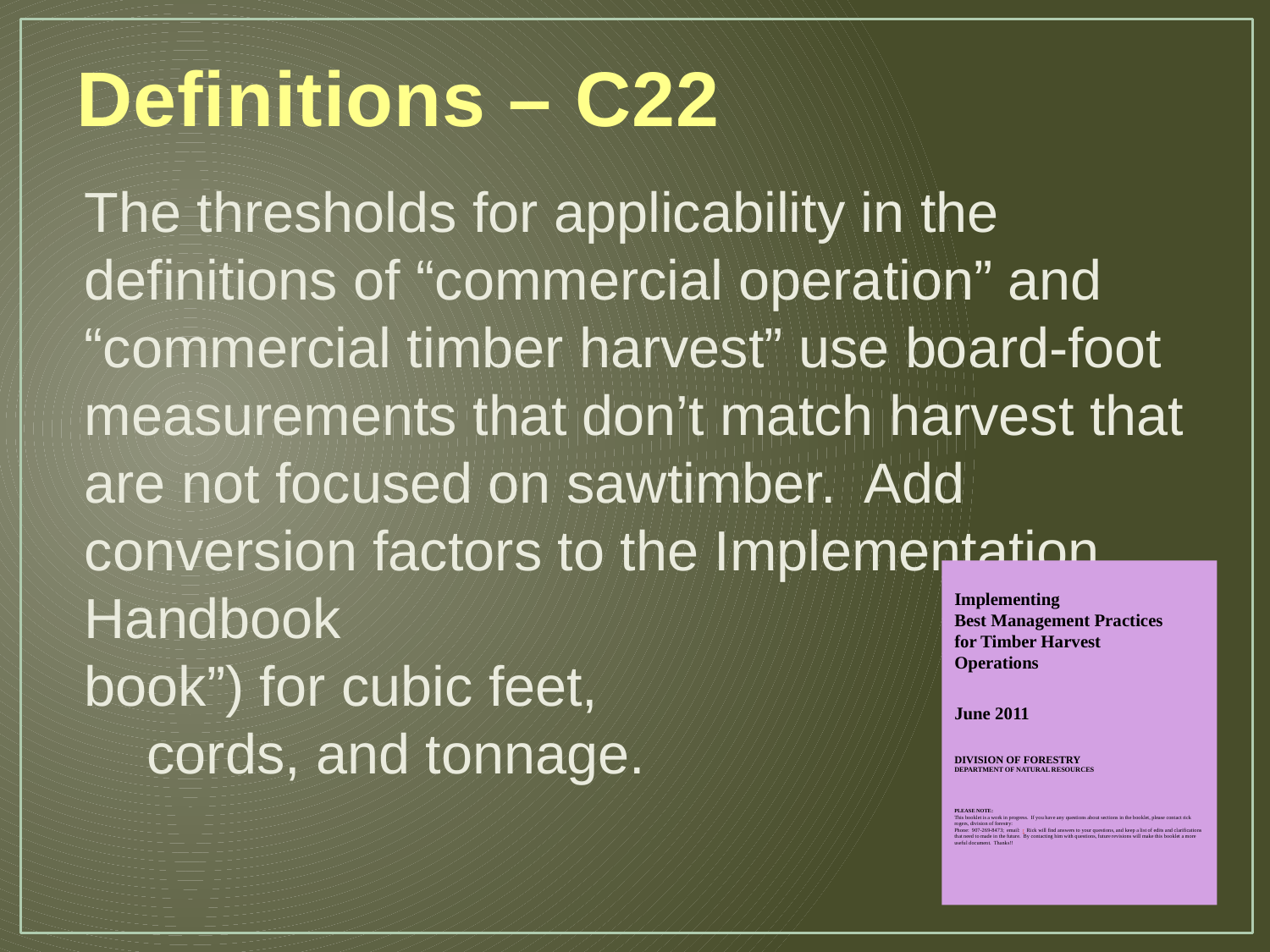

# Definitions – C22
The thresholds for applicability in the definitions of “commercial operation” and “commercial timber harvest” use board-foot measurements that don’t match harvest that are not focused on sawtimber.  Add conversion factors to the Implementation Handbook                                       (“purple book”) for cubic feet,                                           cords, and tonnage.

Implementing
Best Management Practices
for Timber Harvest
Operations

June 2011

DIVISION OF FORESTRY
DEPARTMENT OF NATURAL RESOURCES

Please note:
This booklet is a work in progress.  If you have any questions about sections in the booklet, please contact rick rogers, division of forestry:
Phone:  907-269-8473;  email:  r  Rick will find answers to your questions, and keep a list of edits and clarifications that need to made in the future.  By contacting him with questions, future revisions will make this booklet a more useful document.  Thanks!!